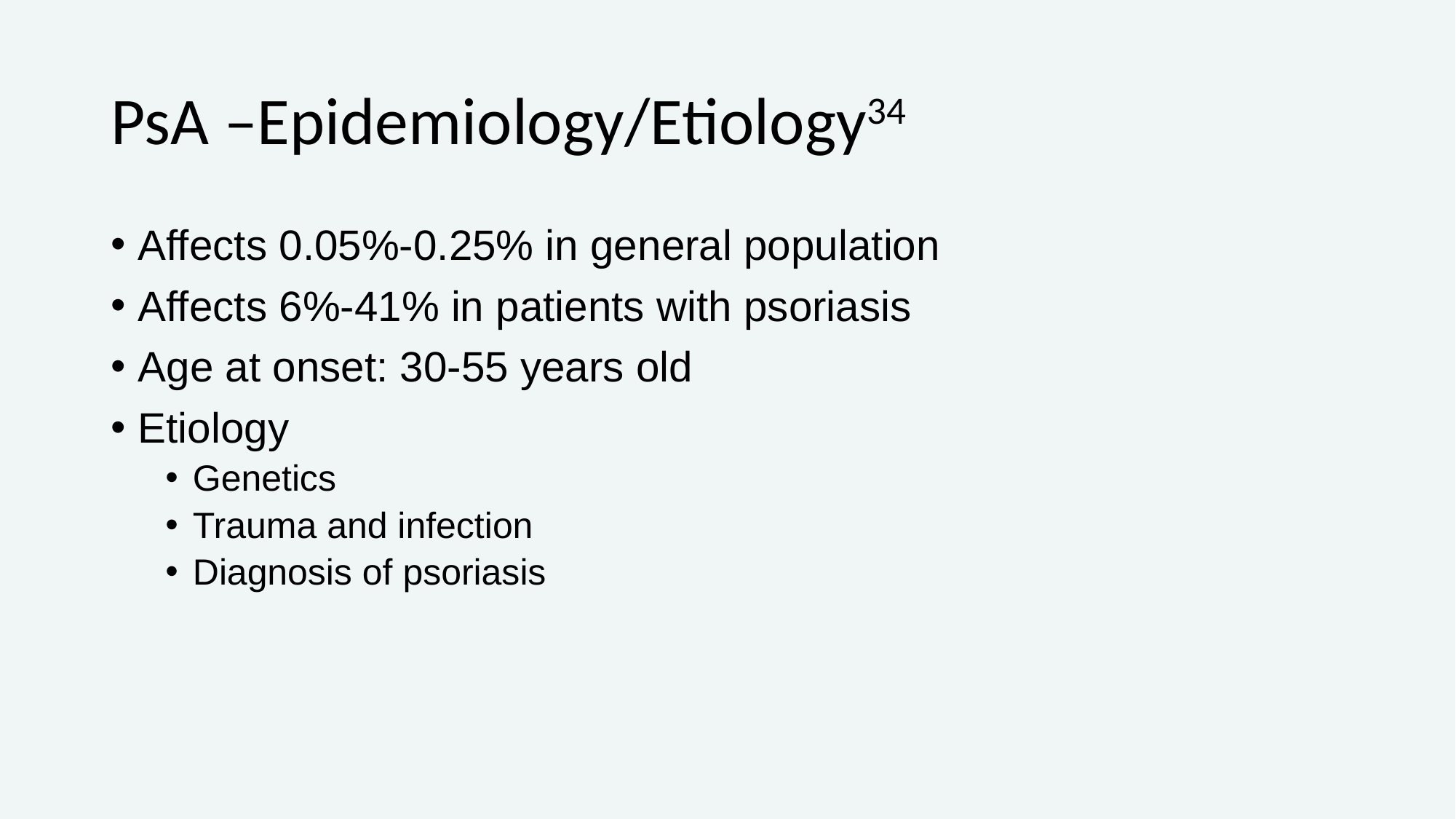

# PsA –Epidemiology/Etiology34
Affects 0.05%-0.25% in general population
Affects 6%-41% in patients with psoriasis
Age at onset: 30-55 years old
Etiology
Genetics
Trauma and infection
Diagnosis of psoriasis